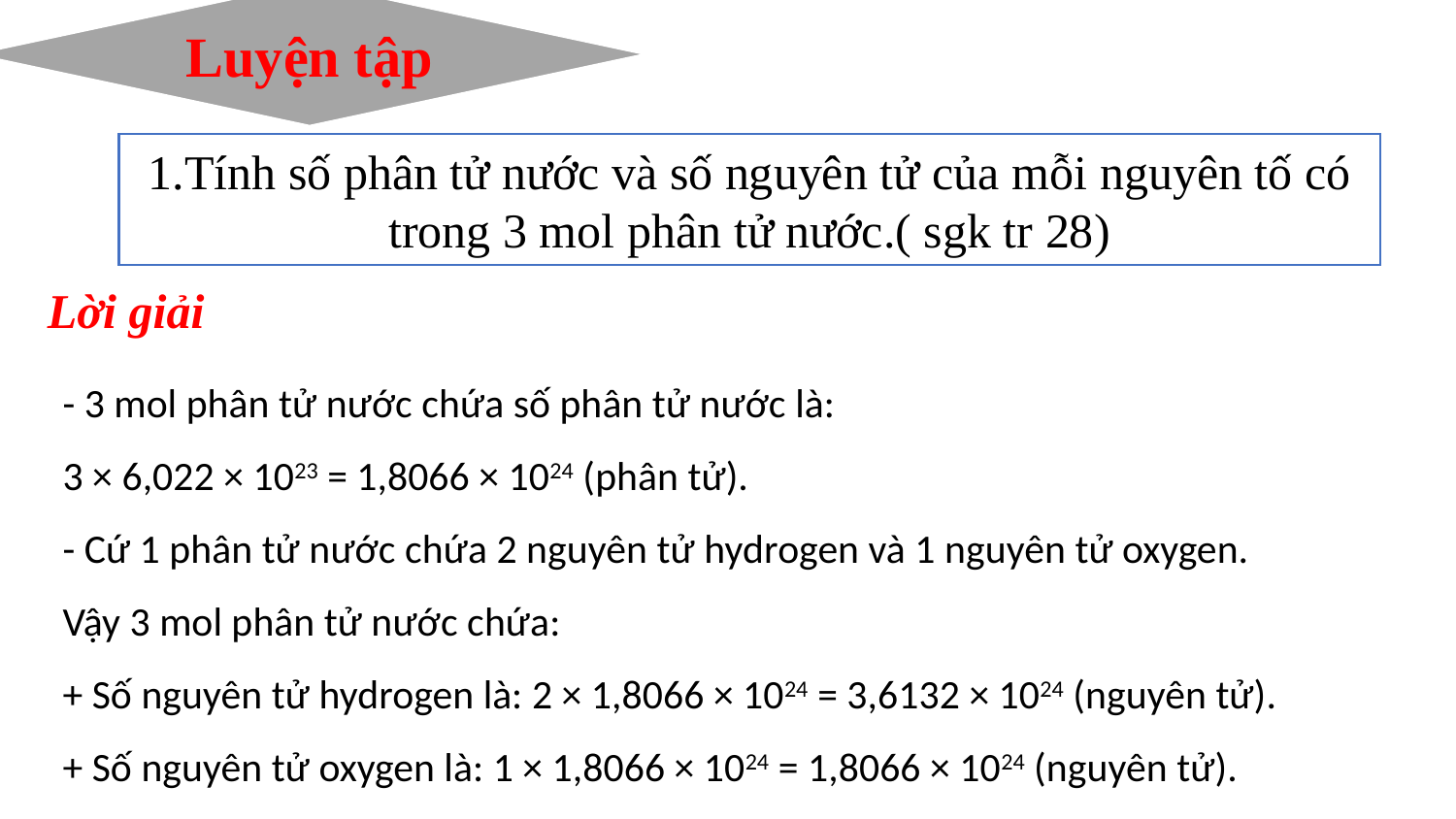

Luyện tập
1.Tính số phân tử nước và số nguyên tử của mỗi nguyên tố có trong 3 mol phân tử nước.( sgk tr 28)
Lời giải
- 3 mol phân tử nước chứa số phân tử nước là:
3 × 6,022 × 1023 = 1,8066 × 1024 (phân tử).
- Cứ 1 phân tử nước chứa 2 nguyên tử hydrogen và 1 nguyên tử oxygen.
Vậy 3 mol phân tử nước chứa:
+ Số nguyên tử hydrogen là: 2 × 1,8066 × 1024 = 3,6132 × 1024 (nguyên tử).
+ Số nguyên tử oxygen là: 1 × 1,8066 × 1024 = 1,8066 × 1024 (nguyên tử).